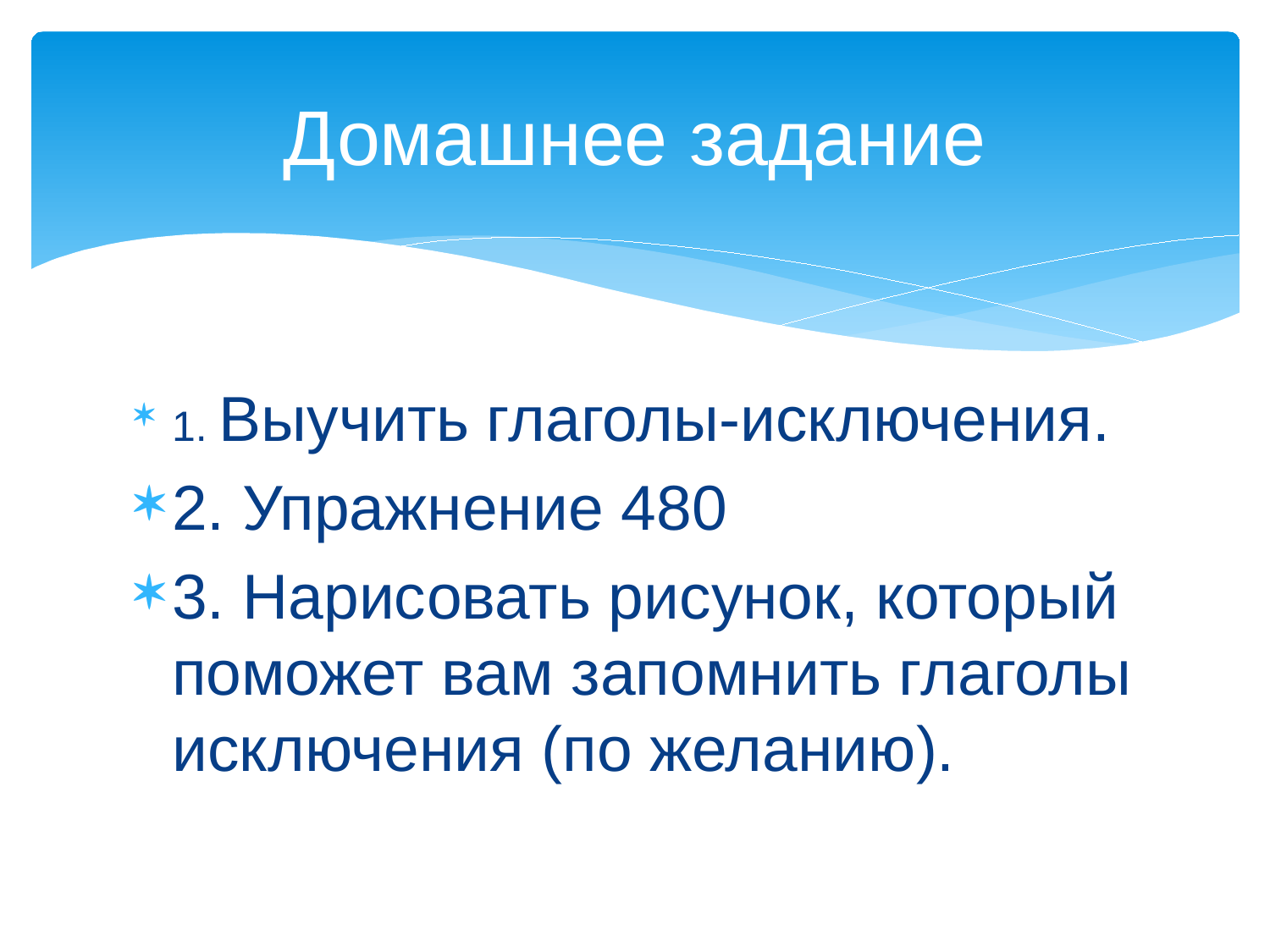

# Домашнее задание
1. Выучить глаголы-исключения.
2. Упражнение 480
3. Нарисовать рисунок, который поможет вам запомнить глаголы исключения (по желанию).